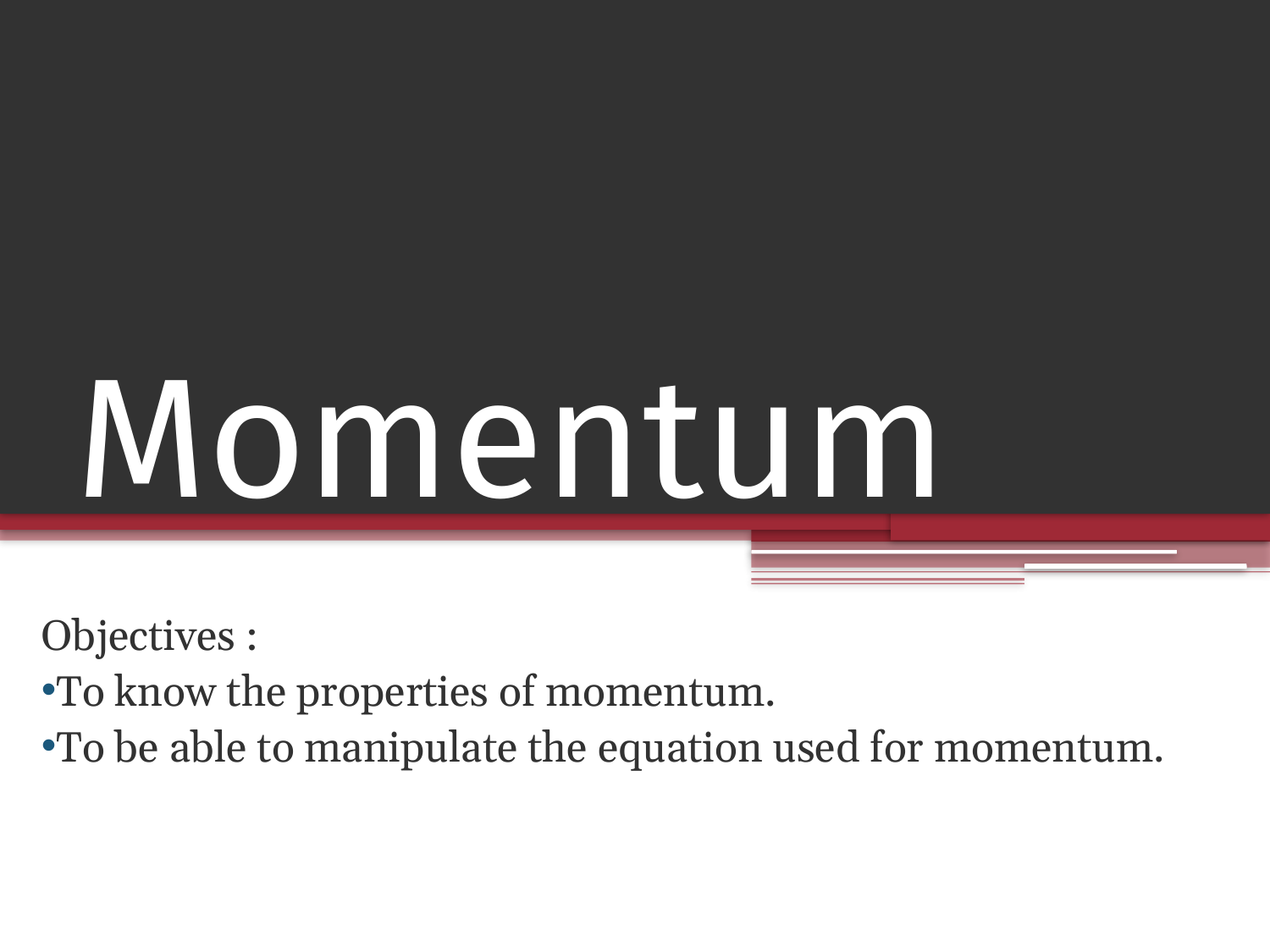

# Momentum

Objectives :
To know the properties of momentum.
To be able to manipulate the equation used for momentum.